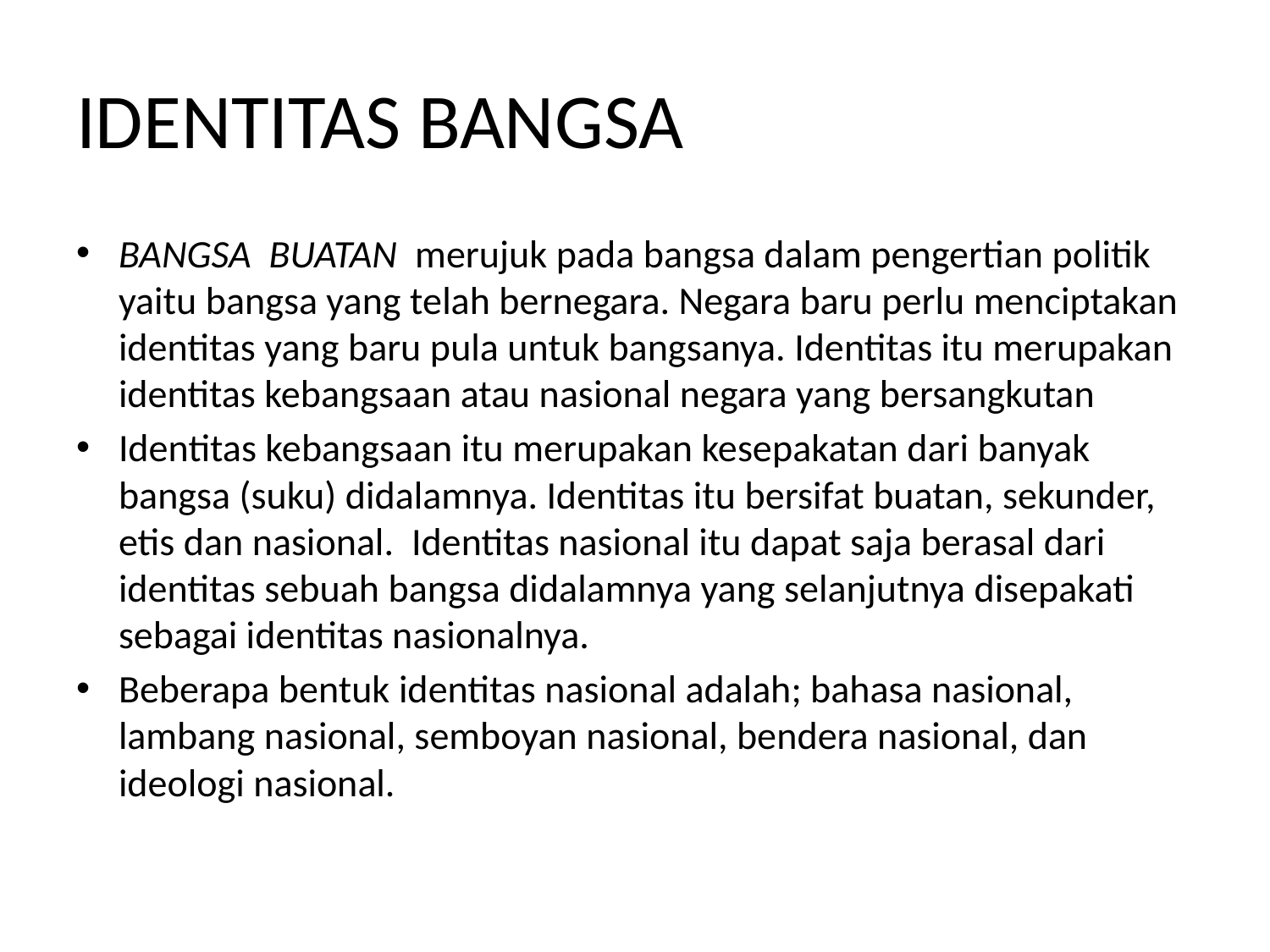

# IDENTITAS BANGSA
BANGSA  BUATAN  merujuk pada bangsa dalam pengertian politik yaitu bangsa yang telah bernegara. Negara baru perlu menciptakan identitas yang baru pula untuk bangsanya. Identitas itu merupakan identitas kebangsaan atau nasional negara yang bersangkutan
Identitas kebangsaan itu merupakan kesepakatan dari banyak bangsa (suku) didalamnya. Identitas itu bersifat buatan, sekunder, etis dan nasional.  Identitas nasional itu dapat saja berasal dari identitas sebuah bangsa didalamnya yang selanjutnya disepakati sebagai identitas nasionalnya.
Beberapa bentuk identitas nasional adalah; bahasa nasional, lambang nasional, semboyan nasional, bendera nasional, dan ideologi nasional.